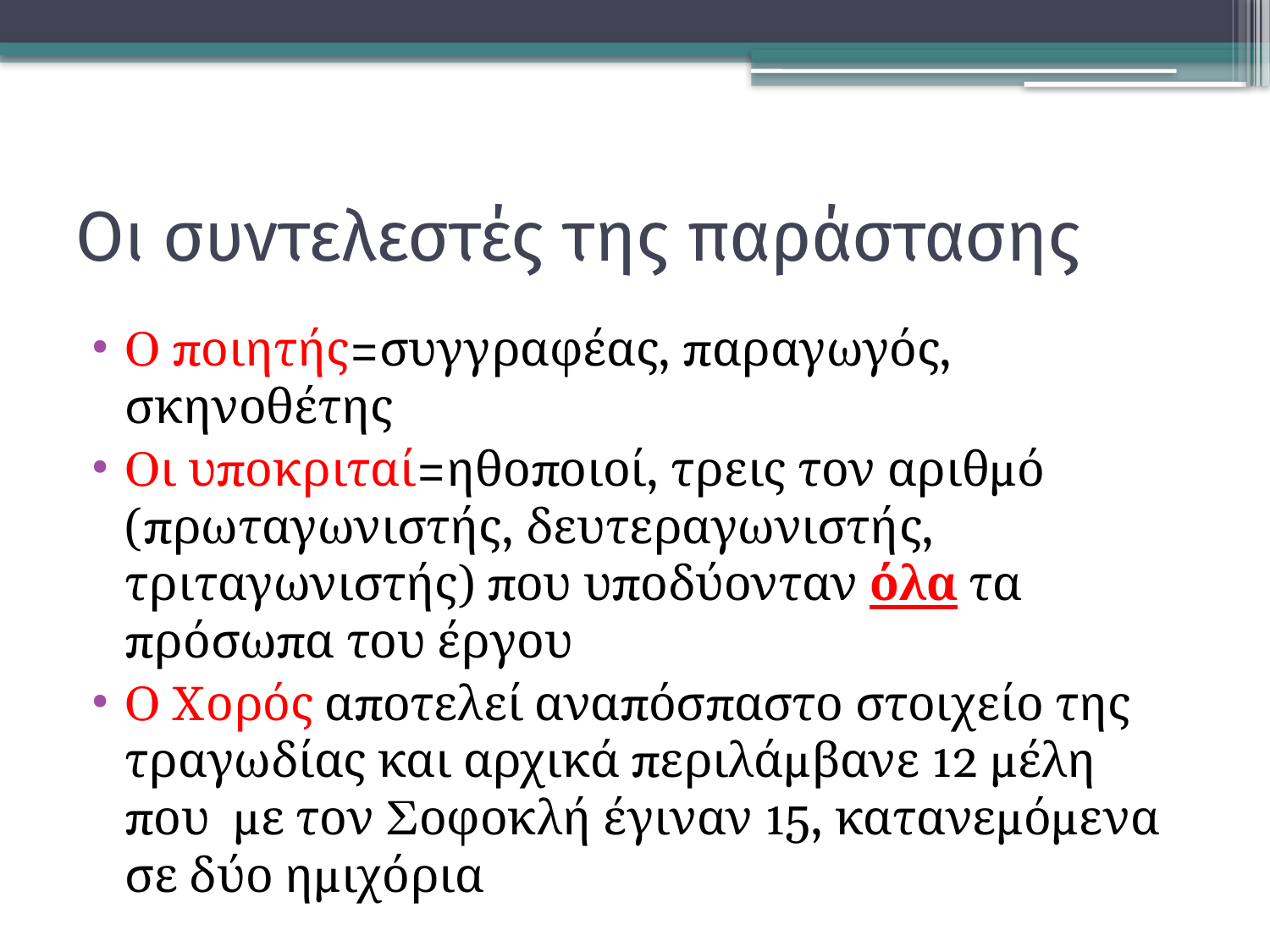

# Οι συντελεστές της παράστασης
Ο ποιητής=συγγραφέας, παραγωγός, σκηνοθέτης
Οι υποκριταί=ηθοποιοί, τρεις τον αριθμό (πρωταγωνιστής, δευτεραγωνιστής, τριταγωνιστής) που υποδύονταν όλα τα πρόσωπα του έργου
Ο Χορός αποτελεί αναπόσπαστο στοιχείο της τραγωδίας και αρχικά περιλάμβανε 12 μέλη  που  με τον Σοφοκλή έγιναν 15, κατανεμόμενα σε δύο ημιχόρια